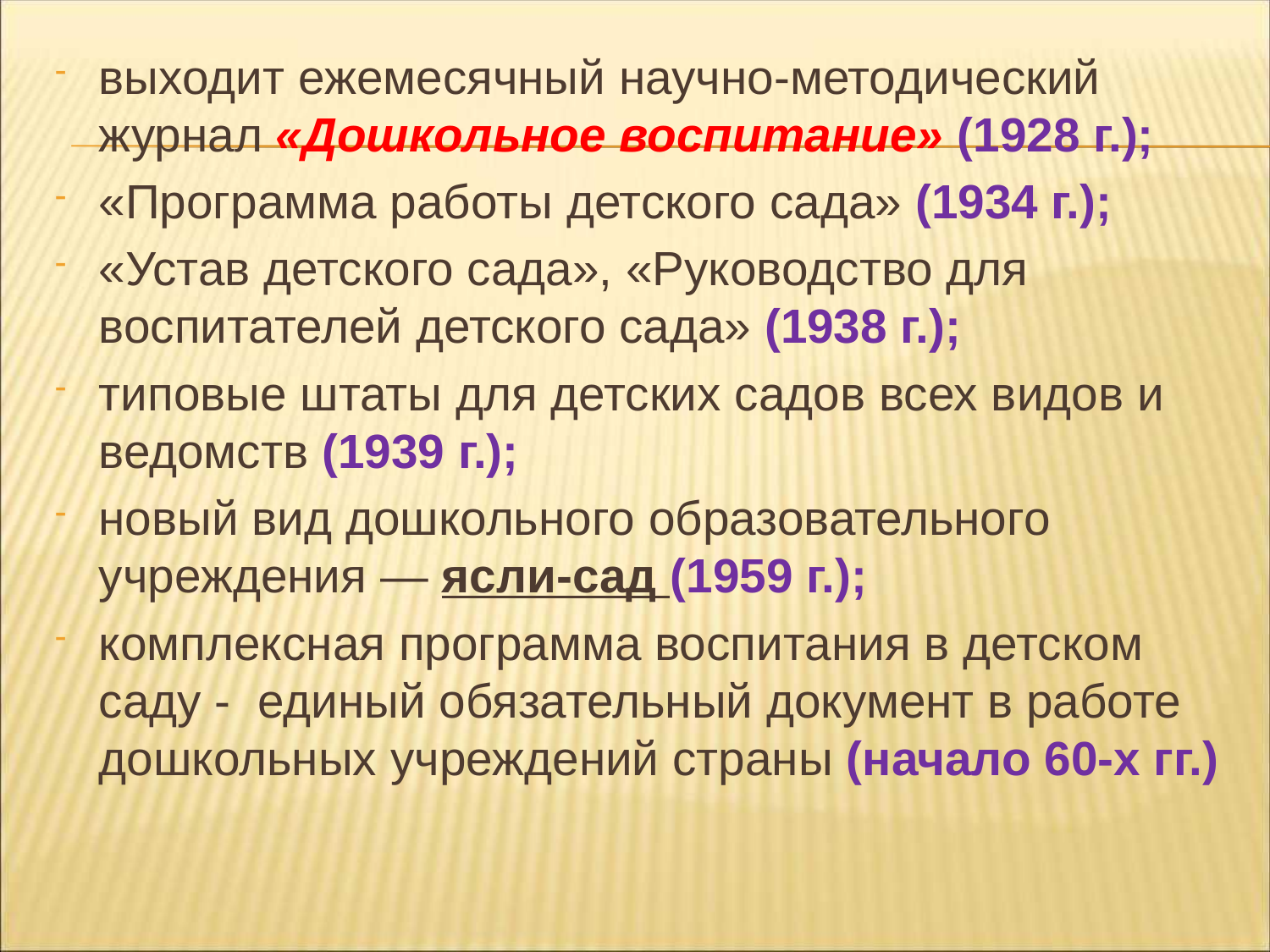

выходит ежемесячный научно-методический журнал «Дошкольное воспитание» (1928 г.);
«Программа работы детского сада» (1934 г.);
«Устав детского сада», «Руководство для воспитателей детского сада» (1938 г.);
типовые штаты для детских садов всех видов и ведомств (1939 г.);
новый вид дошкольного образовательного учреждения — ясли-сад (1959 г.);
комплексная программа воспитания в детском саду -  единый обязательный документ в работе дошкольных учреждений страны (начало 60-х гг.)